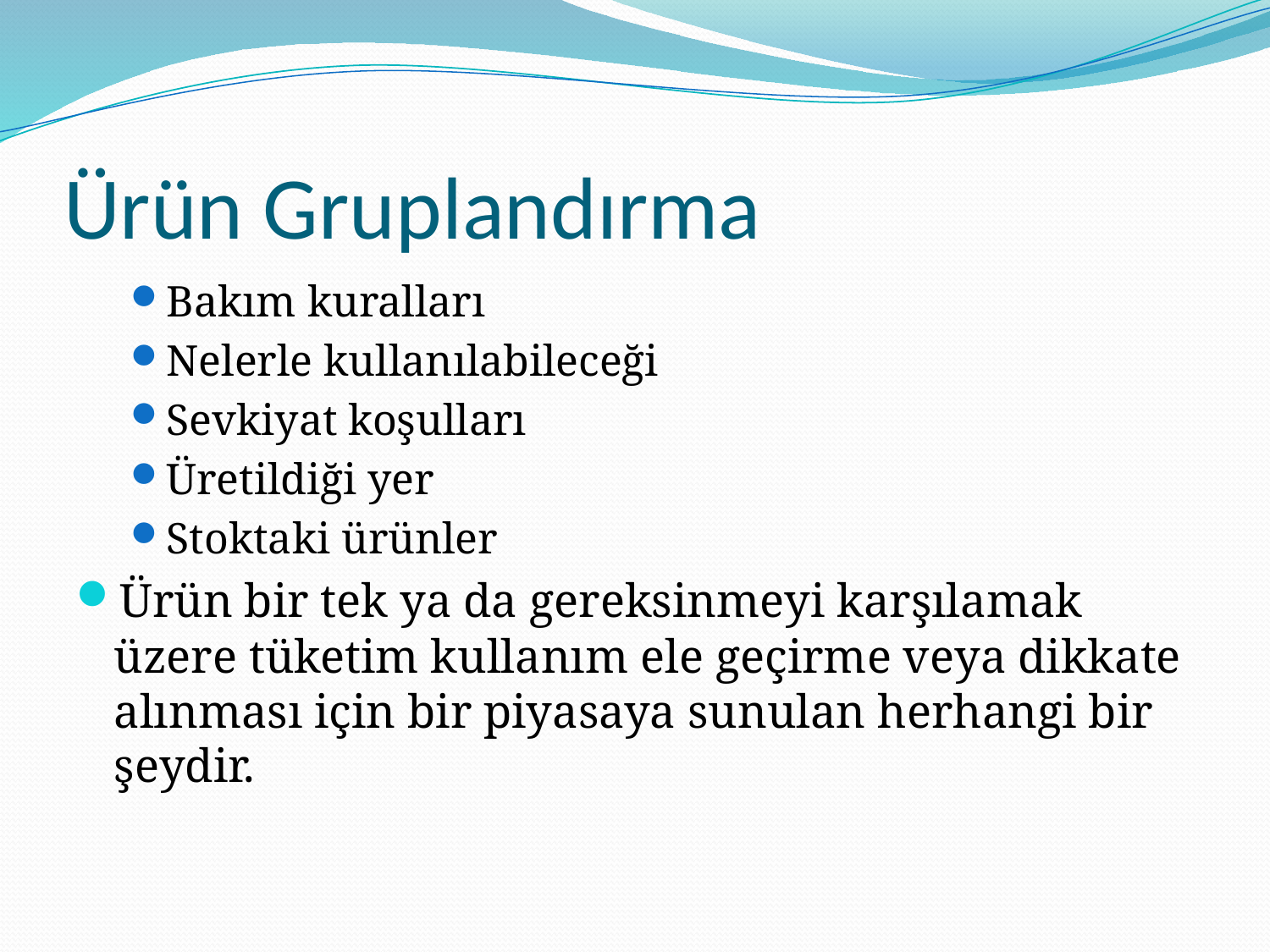

# Ürün Gruplandırma
Bakım kuralları
Nelerle kullanılabileceği
Sevkiyat koşulları
Üretildiği yer
Stoktaki ürünler
Ürün bir tek ya da gereksinmeyi karşılamak üzere tüketim kullanım ele geçirme veya dikkate alınması için bir piyasaya sunulan herhangi bir şeydir.